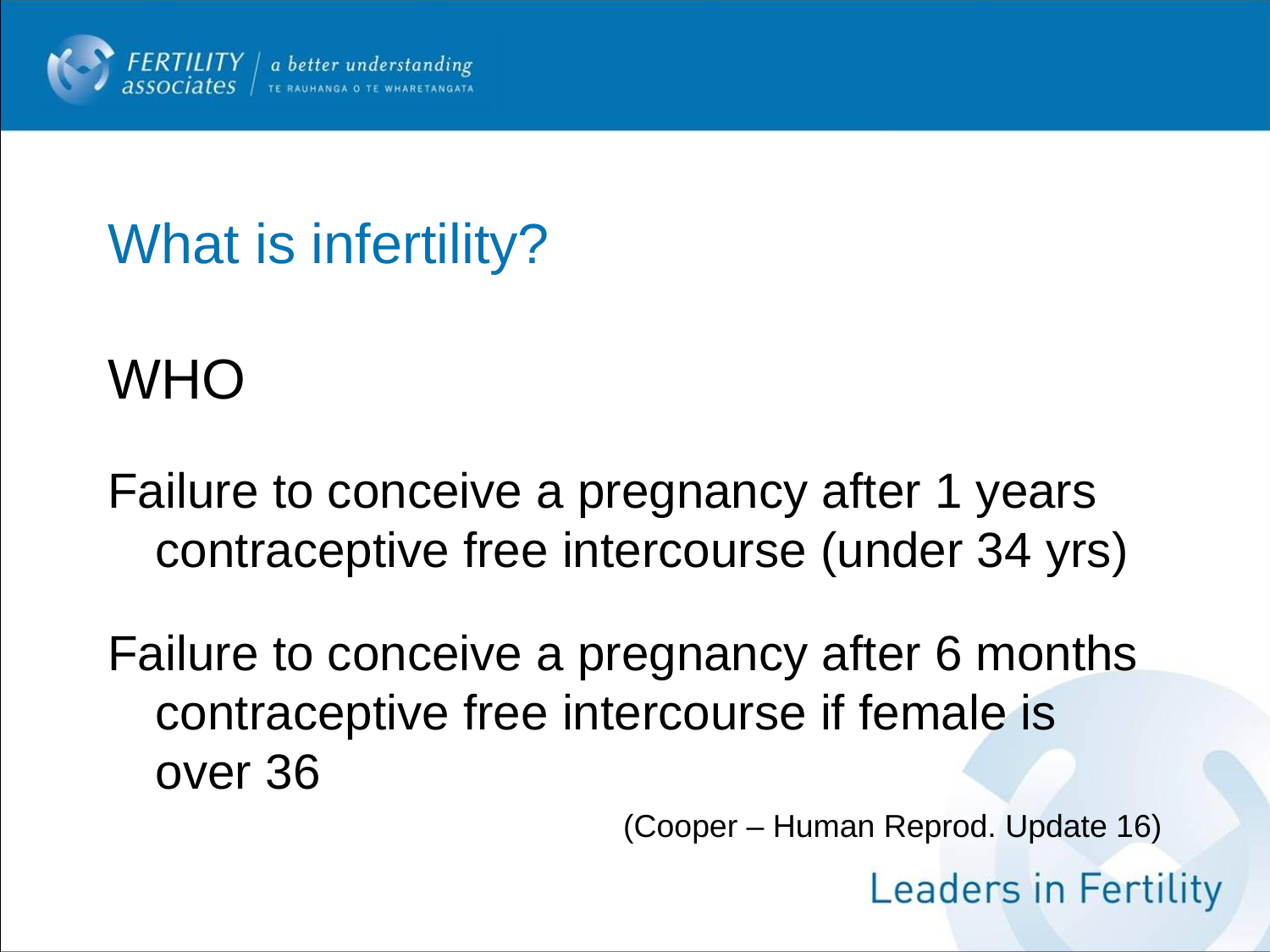

# What is infertility? WHO
Failure to conceive a pregnancy after 1 years contraceptive free intercourse (under 34 yrs)

Failure to conceive a pregnancy after 6 months contraceptive free intercourse if female is over 36
(Cooper – Human Reprod. Update 16)